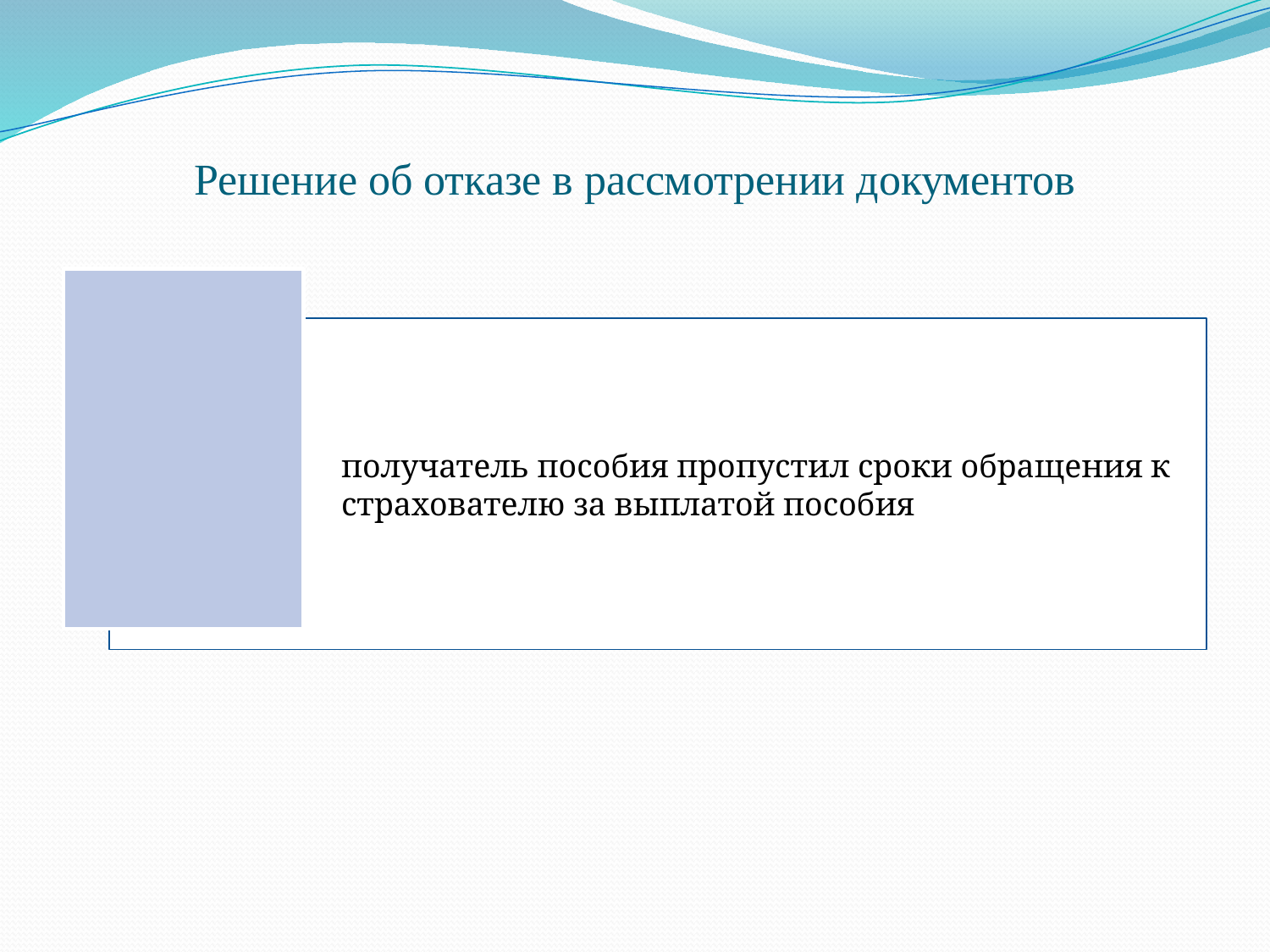

# Решение об отказе в рассмотрении документов
получатель пособия пропустил сроки обращения к страхователю за выплатой пособия